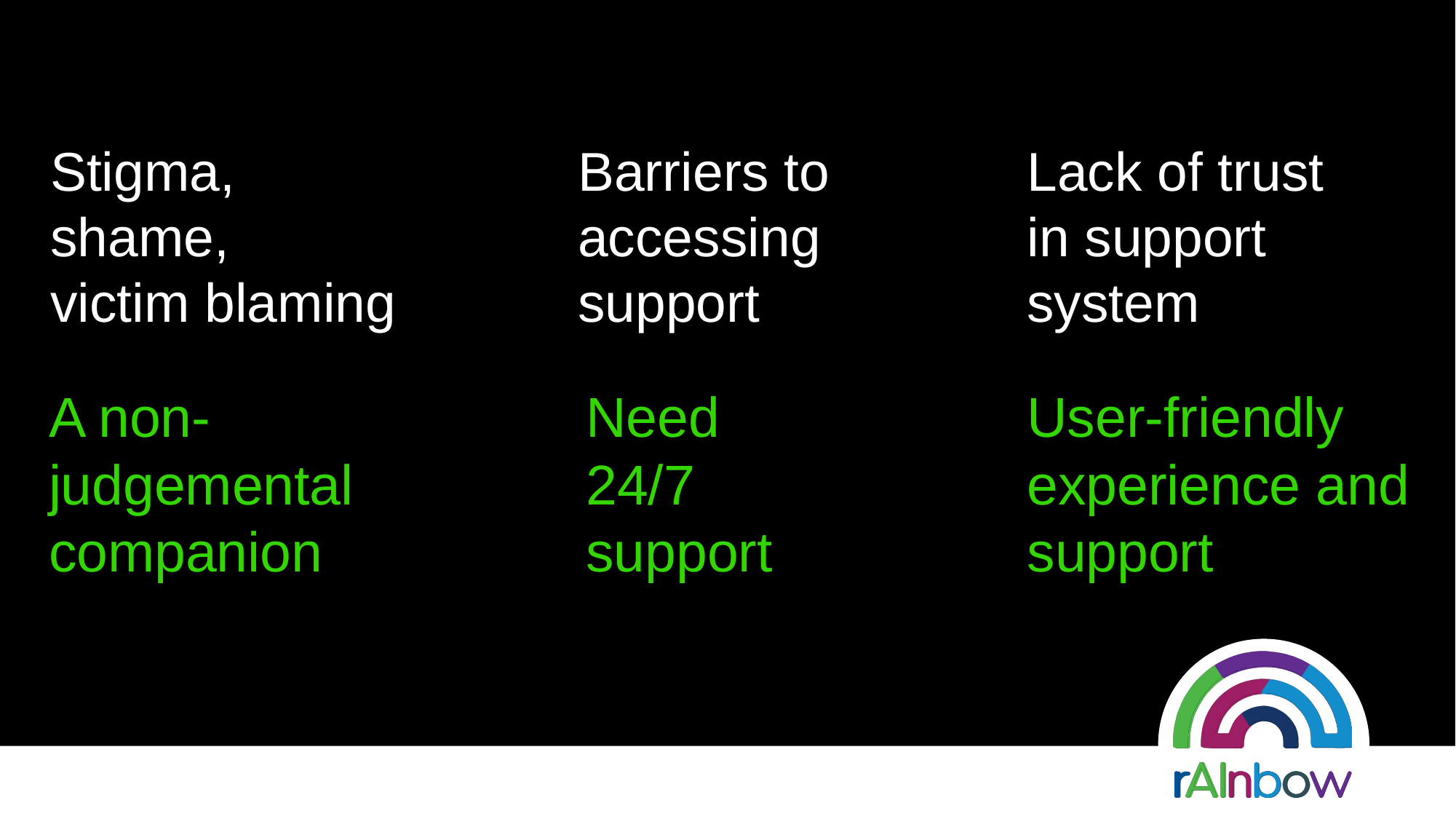

Stigma, shame,
victim blaming

Barriers to accessing support

Lack of trust in support system
A non-judgemental companion
Need
24/7
support

User-friendly experience and support